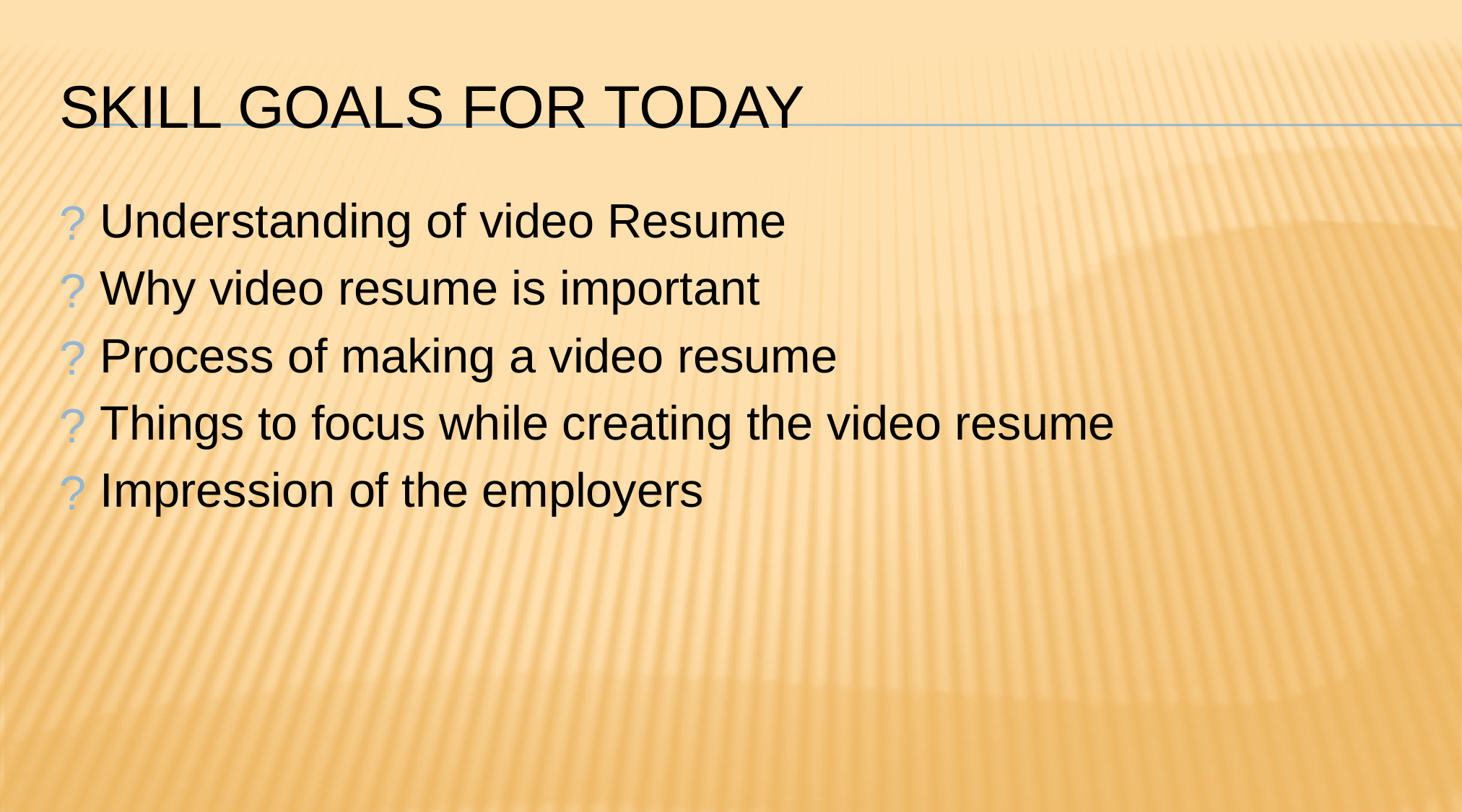

# SKILL GOALS FOR TODAY
Understanding of video Resume
Why video resume is important
Process of making a video resume
Things to focus while creating the video resume
Impression of the employers